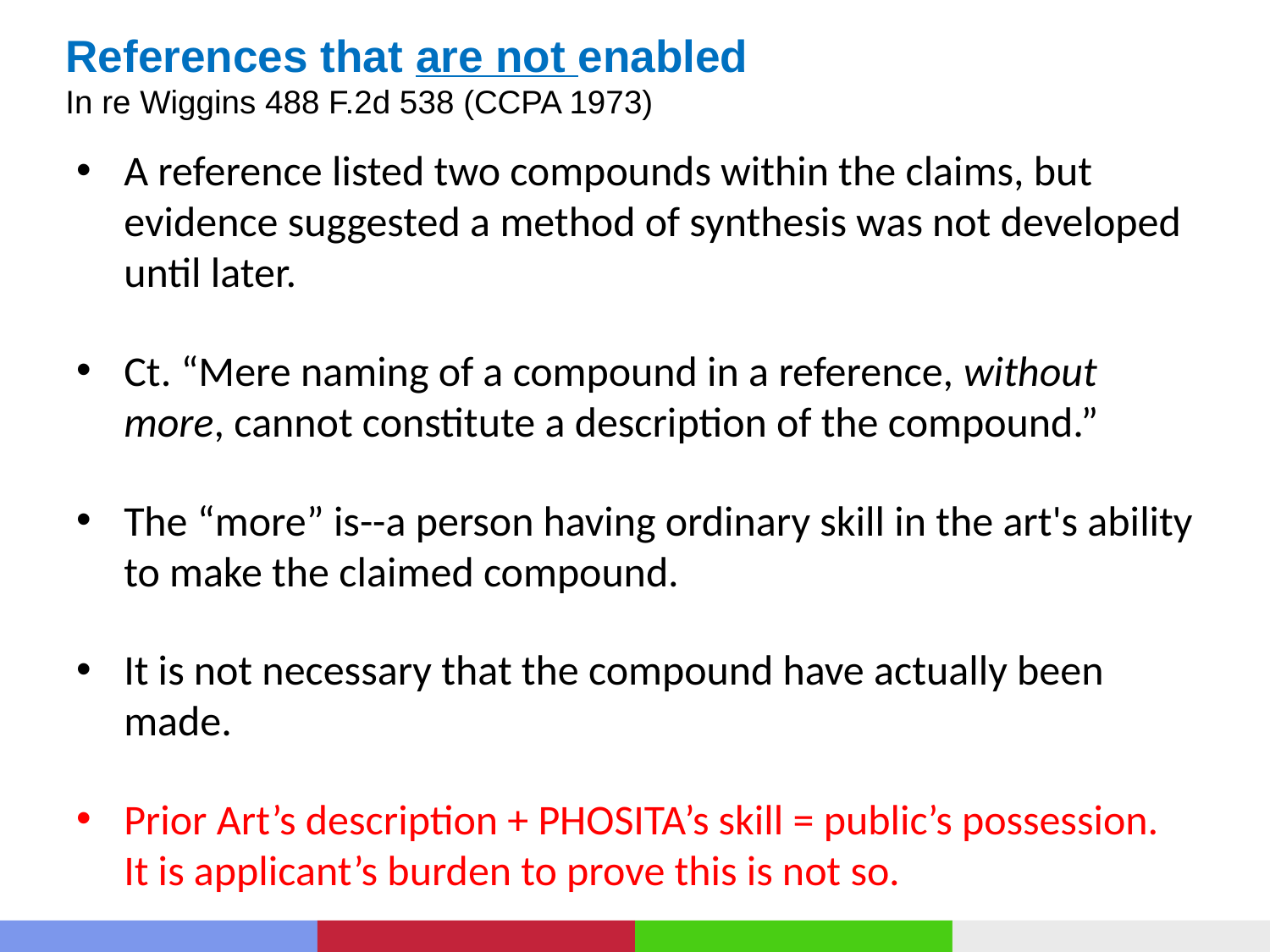

References that are not enabled
In re Wiggins 488 F.2d 538 (CCPA 1973)
A reference listed two compounds within the claims, but evidence suggested a method of synthesis was not developed until later.

Ct. “Mere naming of a compound in a reference, without more, cannot constitute a description of the compound.”

The “more” is--a person having ordinary skill in the art's ability to make the claimed compound.

It is not necessary that the compound have actually been made.

Prior Art’s description + PHOSITA’s skill = public’s possession.  It is applicant’s burden to prove this is not so.